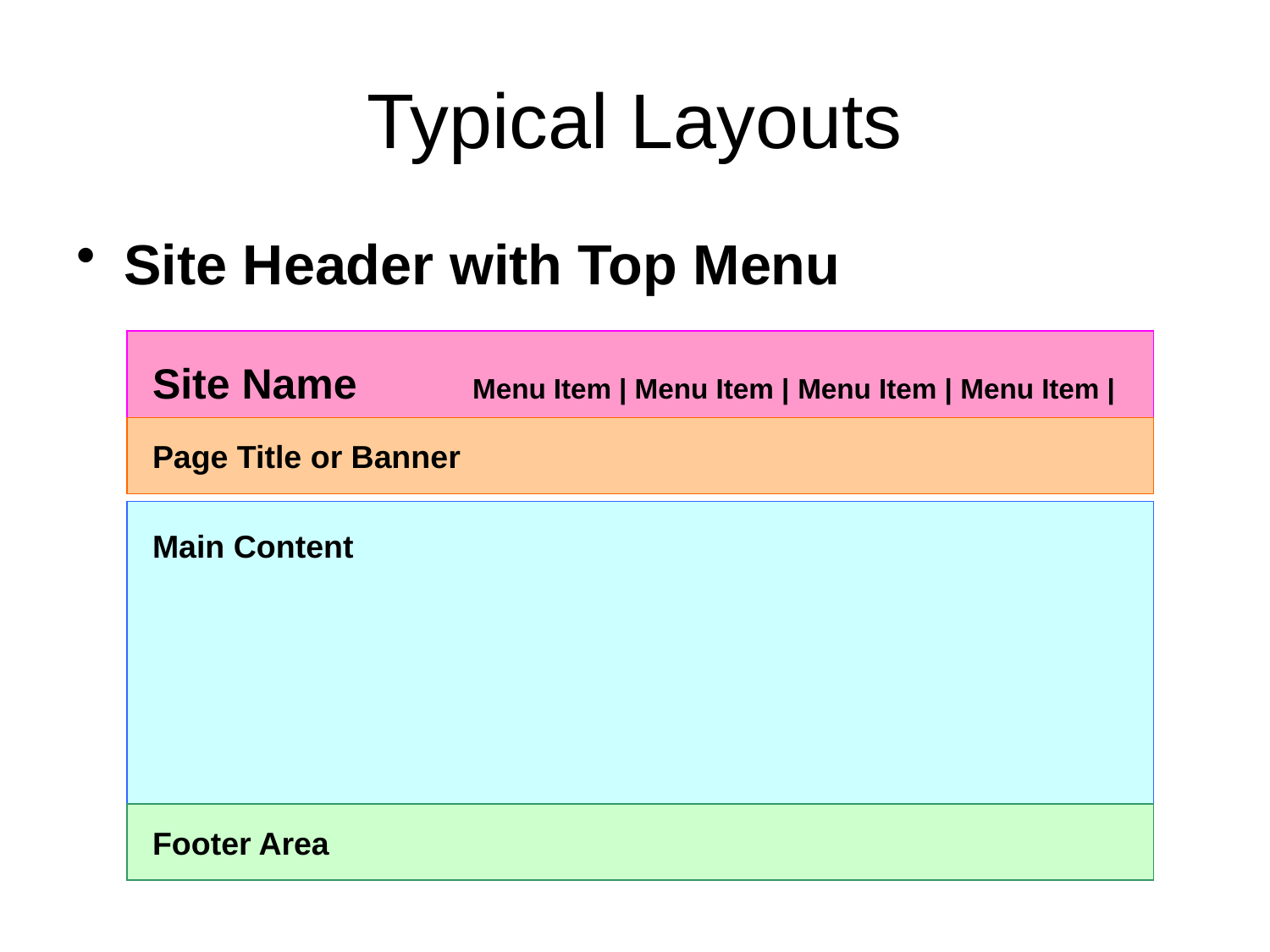

# Typical Layouts
Site Header with Top Menu
Site Name             Menu Item | Menu Item | Menu Item | Menu Item |
Page Title or Banner
Main Content

Footer Area